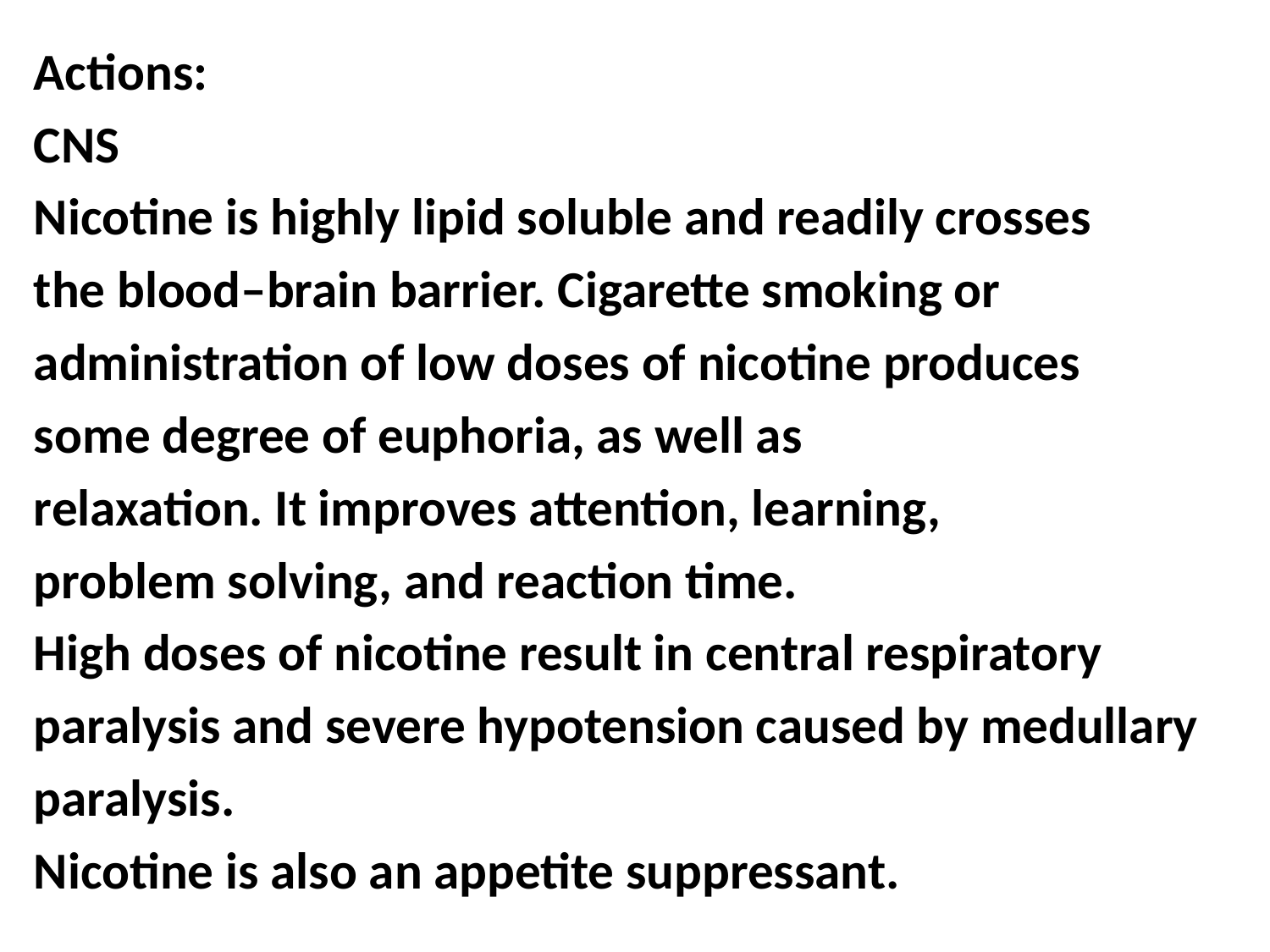

Actions:
CNS
Nicotine is highly lipid soluble and readily crosses
the blood–brain barrier. Cigarette smoking or
administration of low doses of nicotine produces
some degree of euphoria, as well as
relaxation. It improves attention, learning,
problem solving, and reaction time.
High doses of nicotine result in central respiratory
paralysis and severe hypotension caused by medullary
paralysis.
Nicotine is also an appetite suppressant.